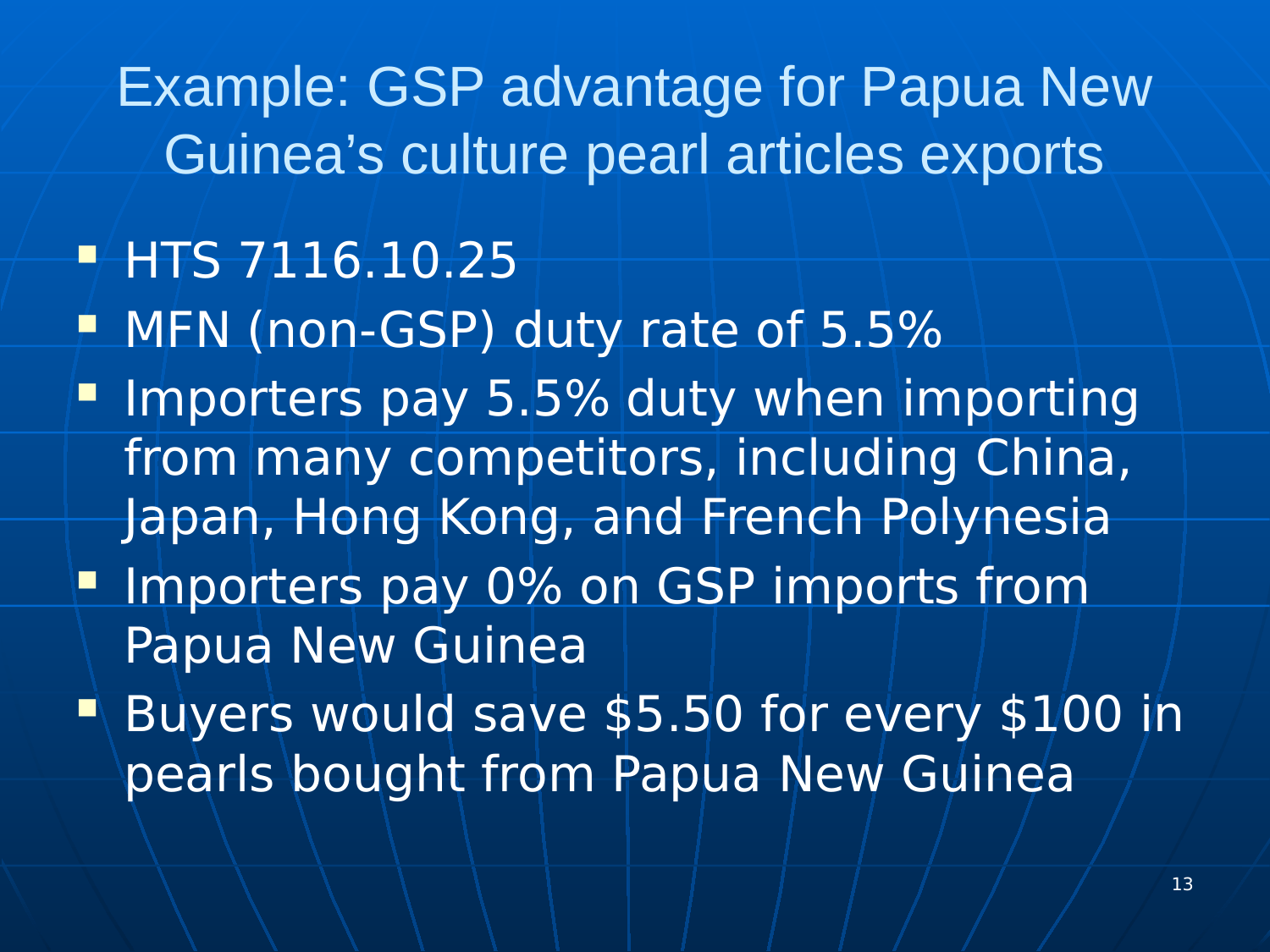

# Example: GSP advantage for Papua New Guinea’s culture pearl articles exports
HTS 7116.10.25
MFN (non-GSP) duty rate of 5.5%
Importers pay 5.5% duty when importing from many competitors, including China, Japan, Hong Kong, and French Polynesia
Importers pay 0% on GSP imports from Papua New Guinea
Buyers would save $5.50 for every $100 in pearls bought from Papua New Guinea
13